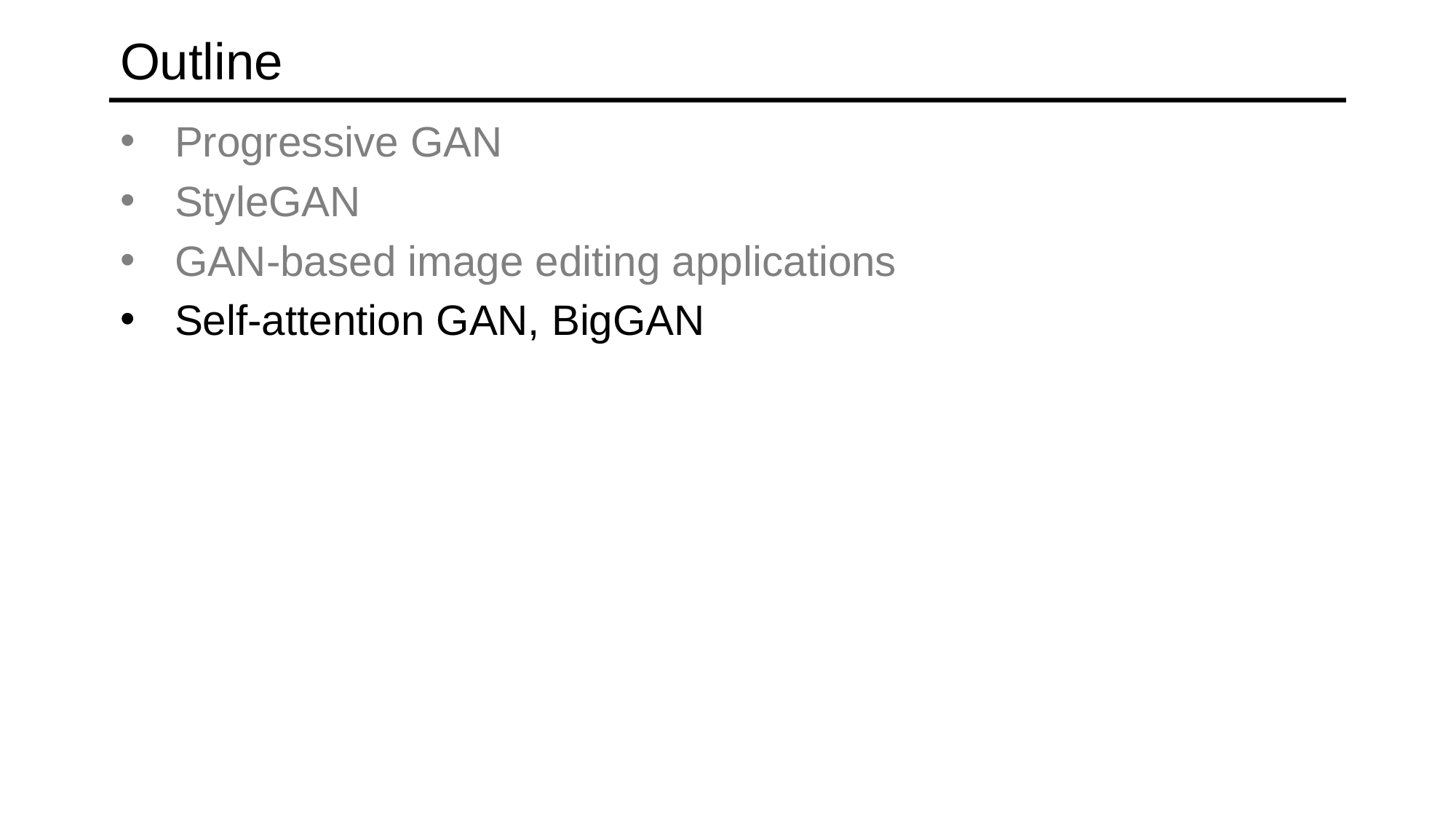

# Outline
Progressive GAN
StyleGAN
GAN-based image editing applications
Self-attention GAN, BigGAN